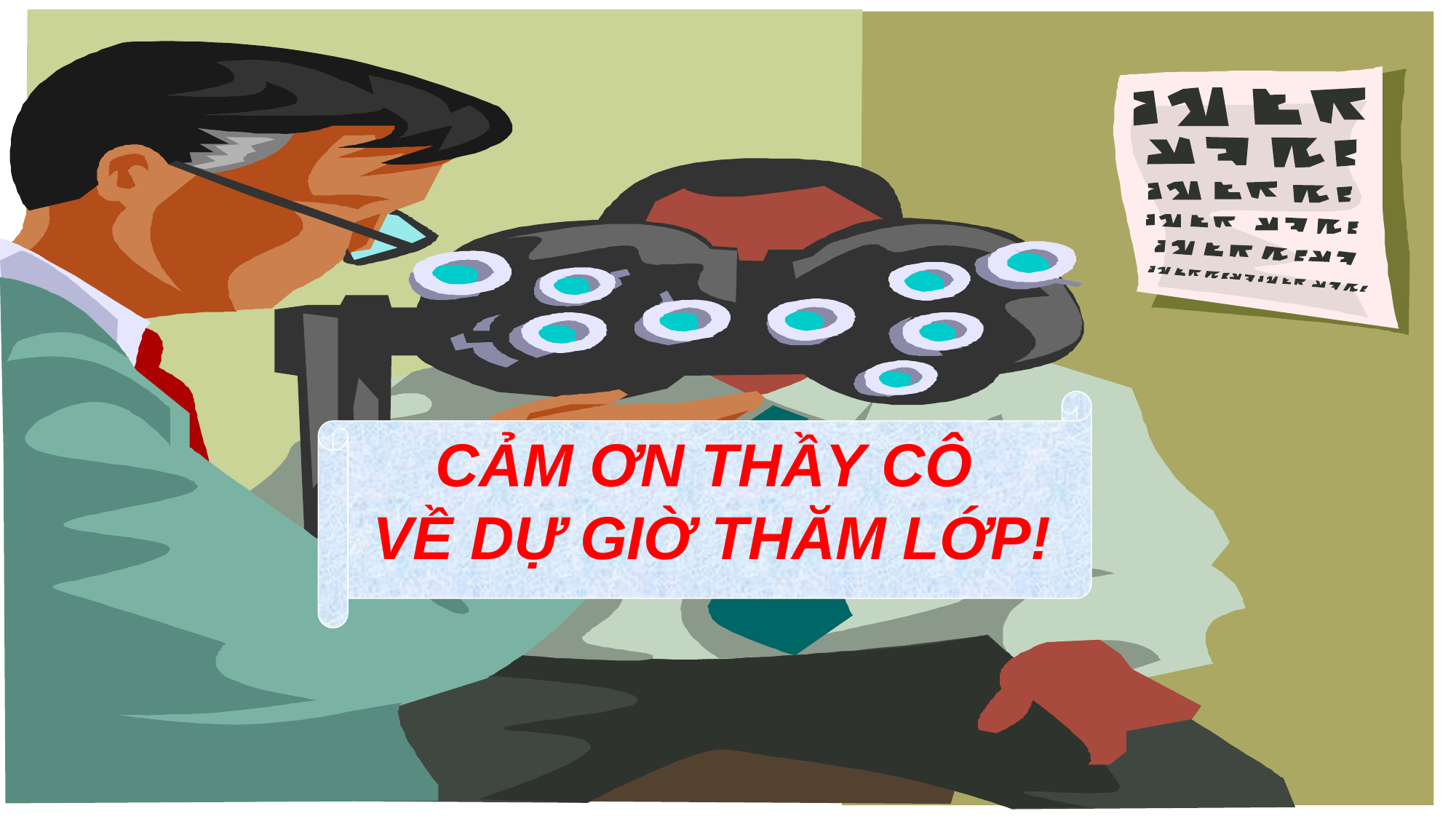

CẢM ƠN THẦY CÔ
VỀ DỰ GIỜ THĂM LỚP!